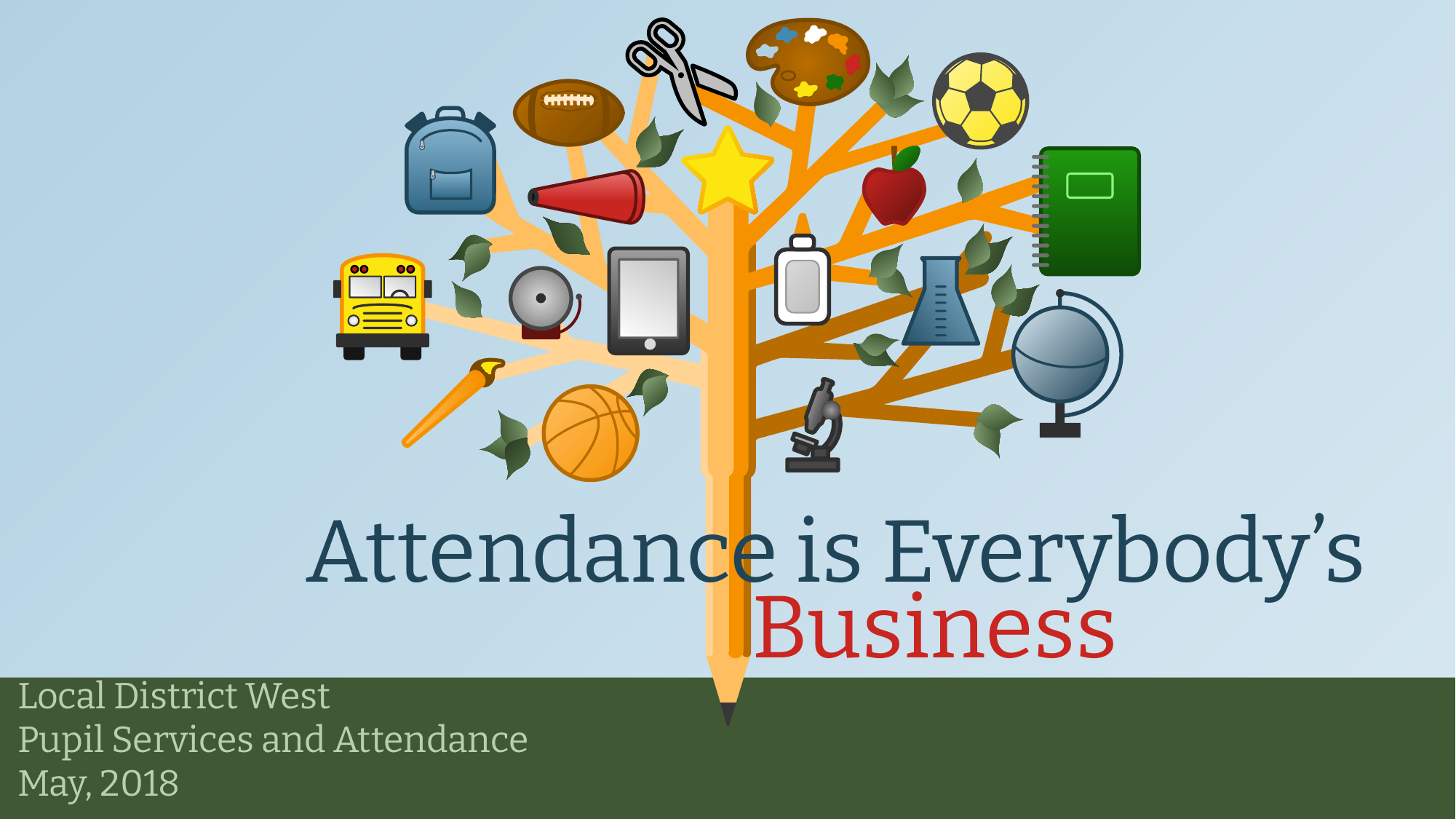

Attendance is Everybody’s
    Business

Local District West
Pupil Services and Attendance
May, 2018